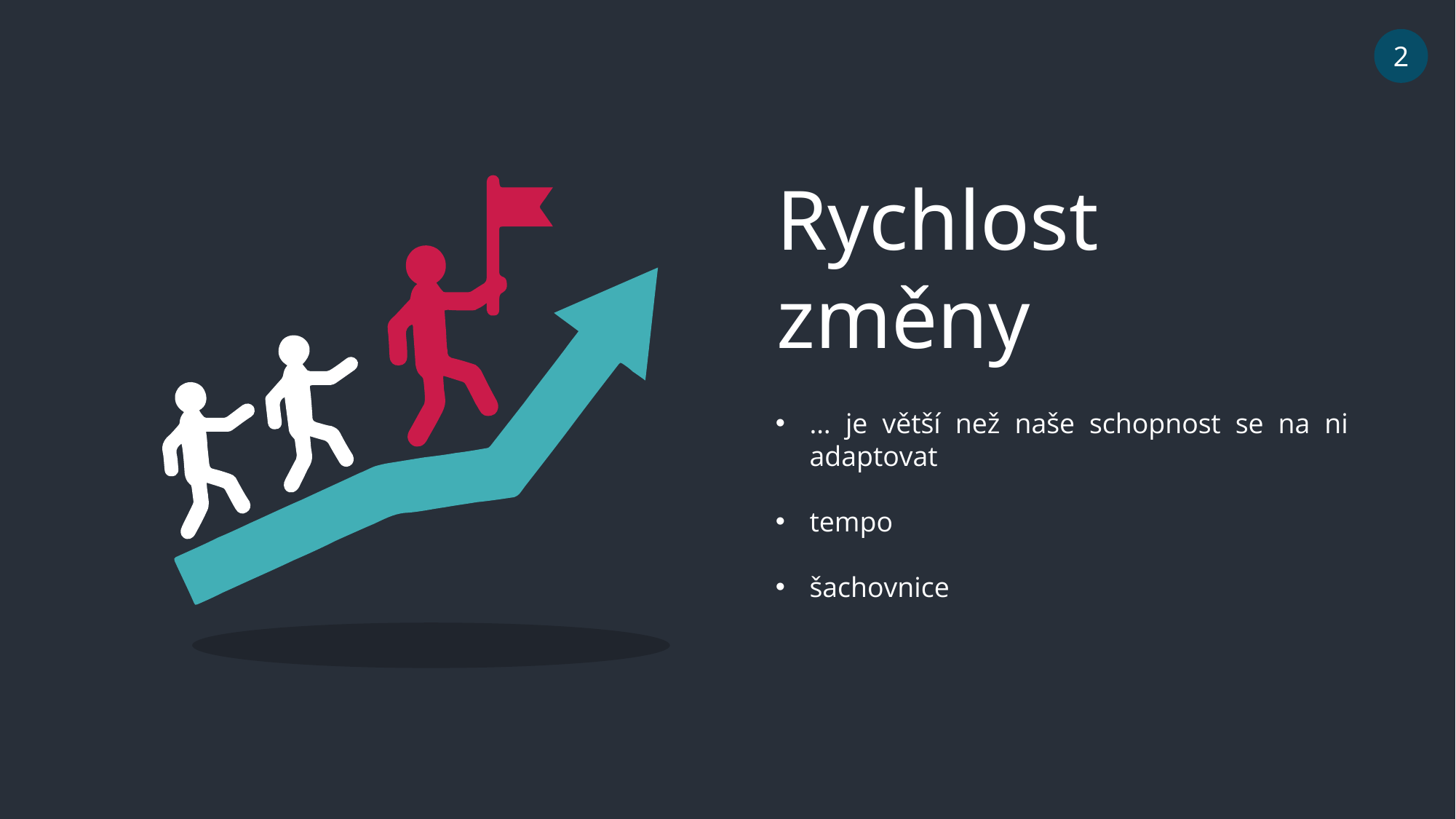

2
Rychlost
změny

… je větší než naše schopnost se na ni adaptovat

tempo

šachovnice